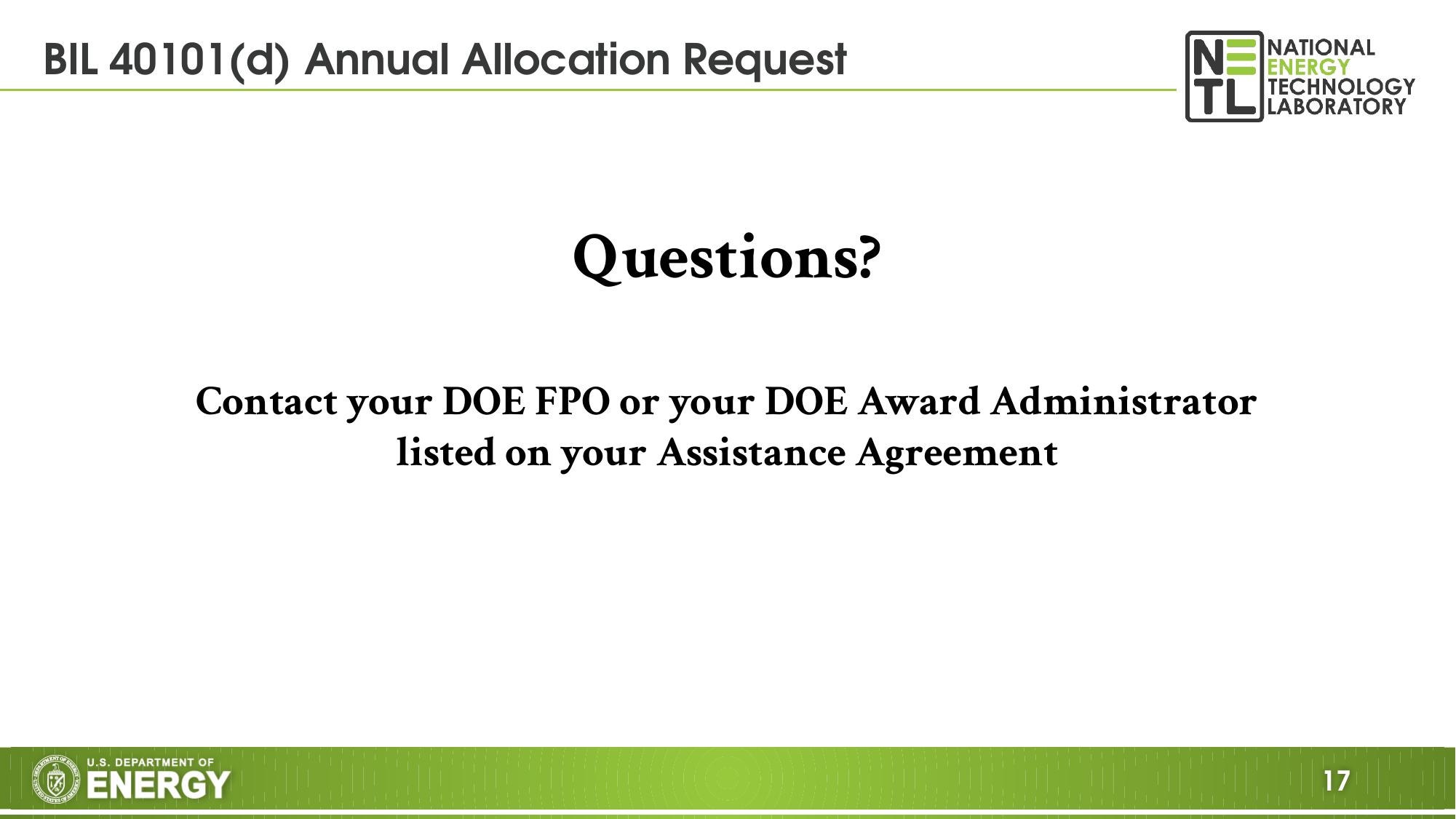

# BIL 40101(d) Annual Allocation Request
Questions?

Contact your DOE FPO or your DOE Award Administrator listed on your Assistance Agreement